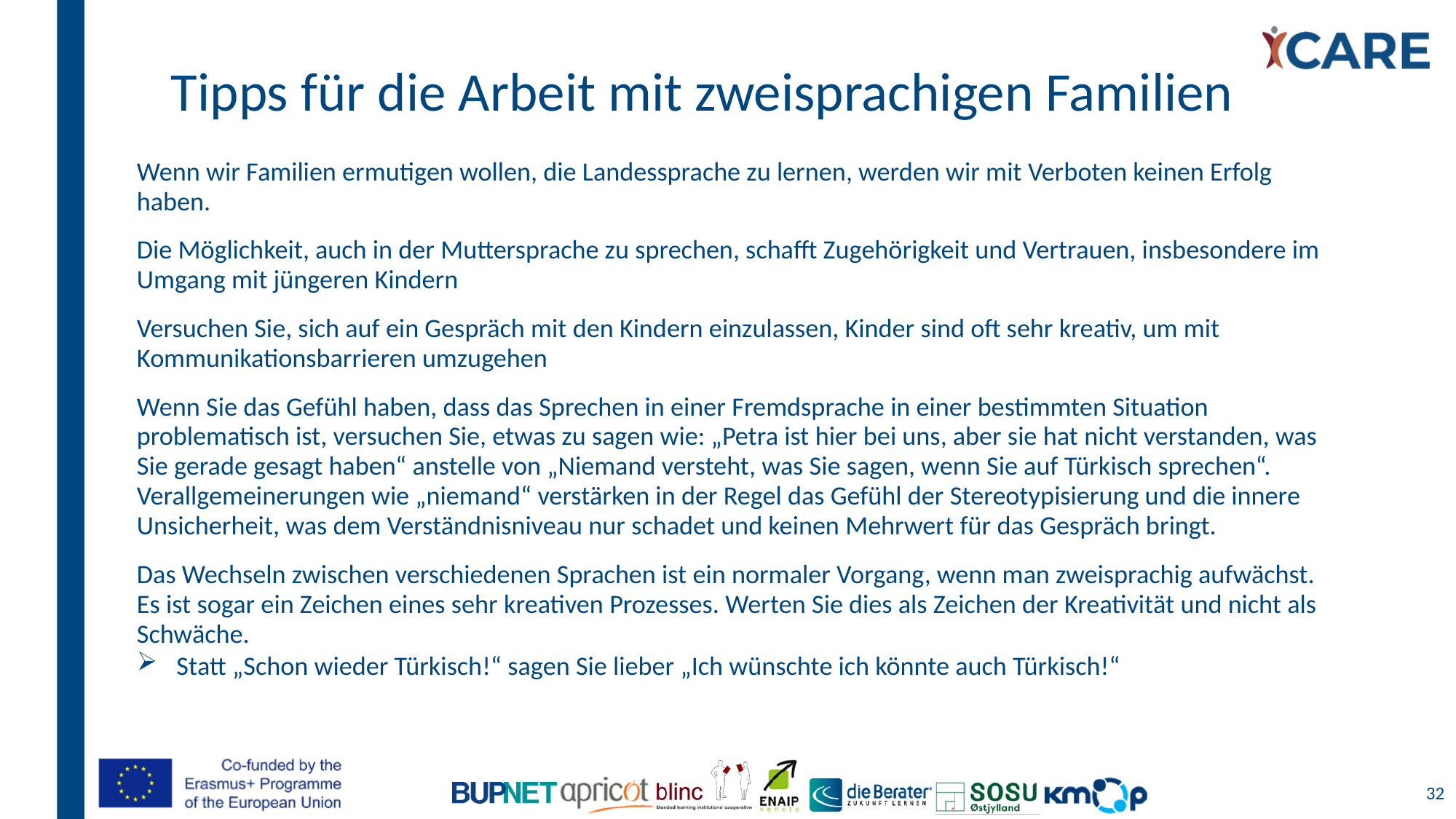

# Tipps für die Arbeit mit zweisprachigen Familien

Wenn wir Familien ermutigen wollen, die Landessprache zu lernen, werden wir mit Verboten keinen Erfolg haben.
Die Möglichkeit, auch in der Muttersprache zu sprechen, schafft Zugehörigkeit und Vertrauen, insbesondere im Umgang mit jüngeren Kindern
Versuchen Sie, sich auf ein Gespräch mit den Kindern einzulassen, Kinder sind oft sehr kreativ, um mit Kommunikationsbarrieren umzugehen
Wenn Sie das Gefühl haben, dass das Sprechen in einer Fremdsprache in einer bestimmten Situation problematisch ist, versuchen Sie, etwas zu sagen wie: „Petra ist hier bei uns, aber sie hat nicht verstanden, was Sie gerade gesagt haben“ anstelle von „Niemand versteht, was Sie sagen, wenn Sie auf Türkisch sprechen“. Verallgemeinerungen wie „niemand“ verstärken in der Regel das Gefühl der Stereotypisierung und die innere Unsicherheit, was dem Verständnisniveau nur schadet und keinen Mehrwert für das Gespräch bringt.
Das Wechseln zwischen verschiedenen Sprachen ist ein normaler Vorgang, wenn man zweisprachig aufwächst. Es ist sogar ein Zeichen eines sehr kreativen Prozesses. Werten Sie dies als Zeichen der Kreativität und nicht als Schwäche.
Statt „Schon wieder Türkisch!“ sagen Sie lieber „Ich wünschte ich könnte auch Türkisch!“
32